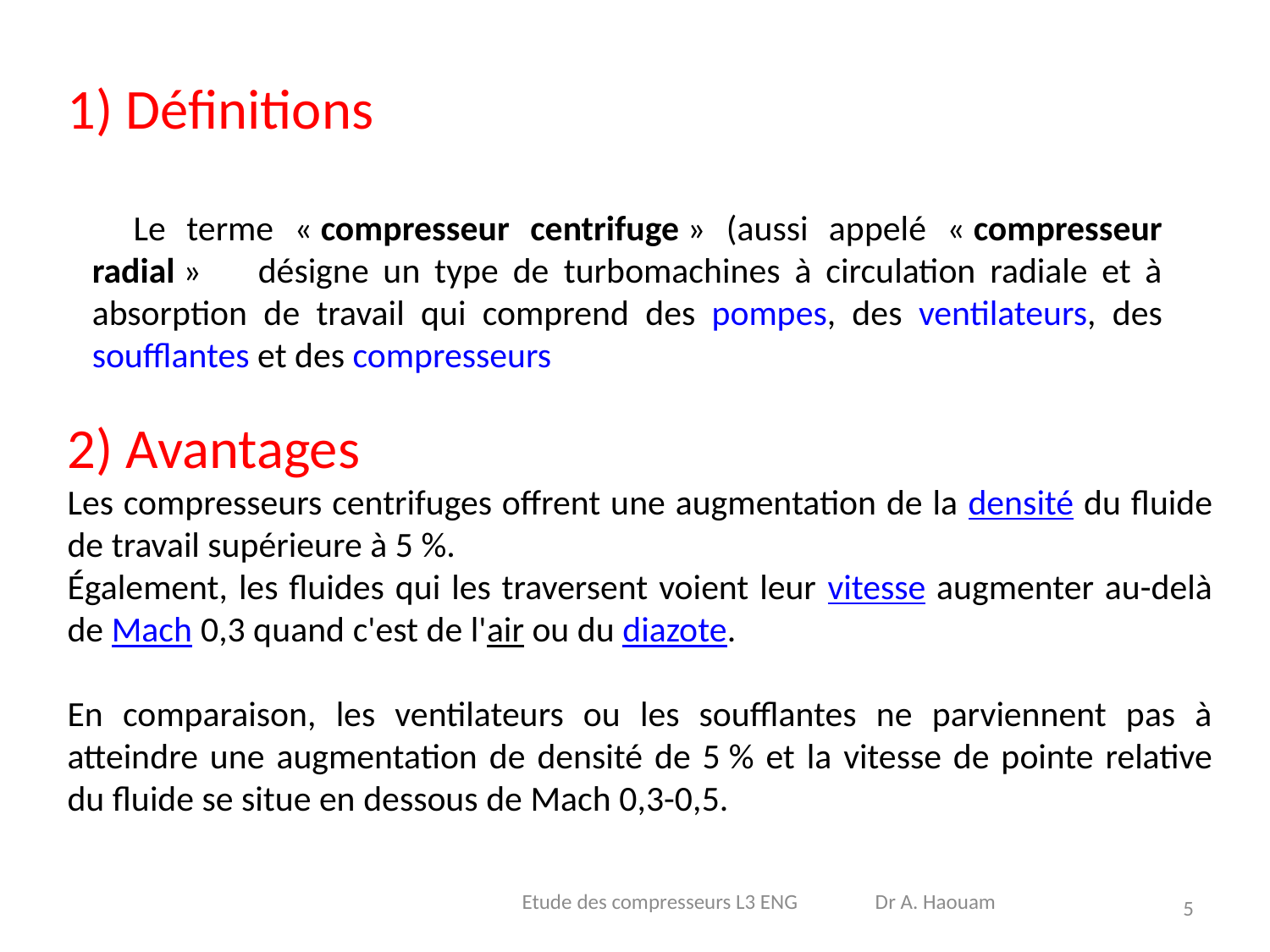

1) Définitions
  Le terme « compresseur centrifuge » (aussi appelé « compresseur radial »    désigne un type de turbomachines à circulation radiale et à absorption de travail qui comprend des pompes, des ventilateurs, des soufflantes et des compresseurs
2) Avantages
Les compresseurs centrifuges offrent une augmentation de la densité du fluide de travail supérieure à 5 %.
Également, les fluides qui les traversent voient leur vitesse augmenter au-delà de Mach 0,3 quand c'est de l'air ou du diazote.

En comparaison, les ventilateurs ou les soufflantes ne parviennent pas à atteindre une augmentation de densité de 5 % et la vitesse de pointe relative du fluide se situe en dessous de Mach 0,3-0,5.
Etude des compresseurs L3 ENG                Dr A. Haouam
5